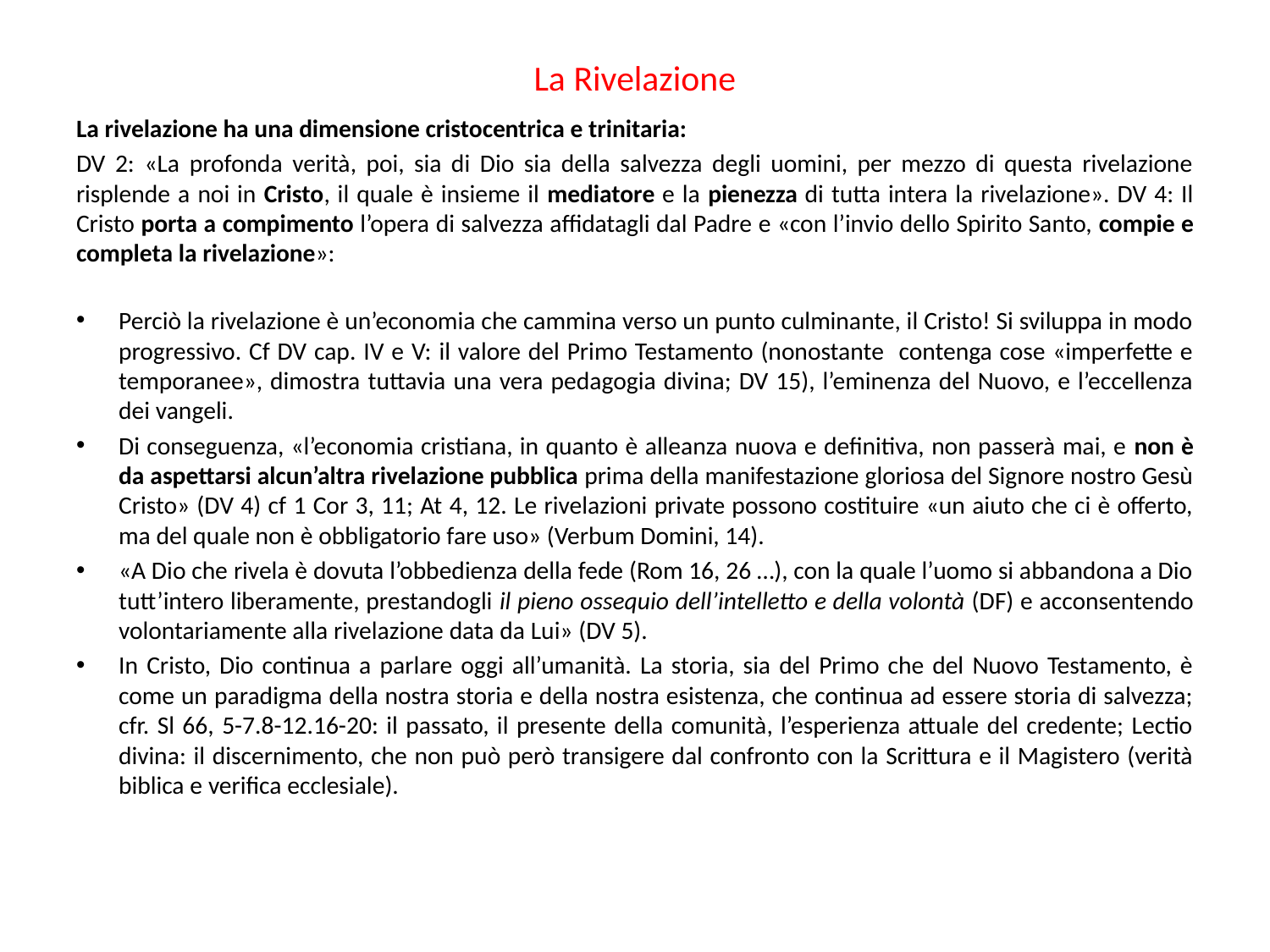

# La Rivelazione
La rivelazione ha una dimensione cristocentrica e trinitaria:
DV 2: «La profonda verità, poi, sia di Dio sia della salvezza degli uomini, per mezzo di questa rivelazione risplende a noi in Cristo, il quale è insieme il mediatore e la pienezza di tutta intera la rivelazione». DV 4: Il Cristo porta a compimento l’opera di salvezza affidatagli dal Padre e «con l’invio dello Spirito Santo, compie e completa la rivelazione»:

Perciò la rivelazione è un’economia che cammina verso un punto culminante, il Cristo! Si sviluppa in modo progressivo. Cf DV cap. IV e V: il valore del Primo Testamento (nonostante  contenga cose «imperfette e temporanee», dimostra tuttavia una vera pedagogia divina; DV 15), l’eminenza del Nuovo, e l’eccellenza dei vangeli.
Di conseguenza, «l’economia cristiana, in quanto è alleanza nuova e definitiva, non passerà mai, e non è da aspettarsi alcun’altra rivelazione pubblica prima della manifestazione gloriosa del Signore nostro Gesù Cristo» (DV 4) cf 1 Cor 3, 11; At 4, 12. Le rivelazioni private possono costituire «un aiuto che ci è offerto, ma del quale non è obbligatorio fare uso» (Verbum Domini, 14).
«A Dio che rivela è dovuta l’obbedienza della fede (Rom 16, 26 …), con la quale l’uomo si abbandona a Dio tutt’intero liberamente, prestandogli il pieno ossequio dell’intelletto e della volontà (DF) e acconsentendo volontariamente alla rivelazione data da Lui» (DV 5).
In Cristo, Dio continua a parlare oggi all’umanità. La storia, sia del Primo che del Nuovo Testamento, è come un paradigma della nostra storia e della nostra esistenza, che continua ad essere storia di salvezza; cfr. Sl 66, 5-7.8-12.16-20: il passato, il presente della comunità, l’esperienza attuale del credente; Lectio divina: il discernimento, che non può però transigere dal confronto con la Scrittura e il Magistero (verità biblica e verifica ecclesiale).